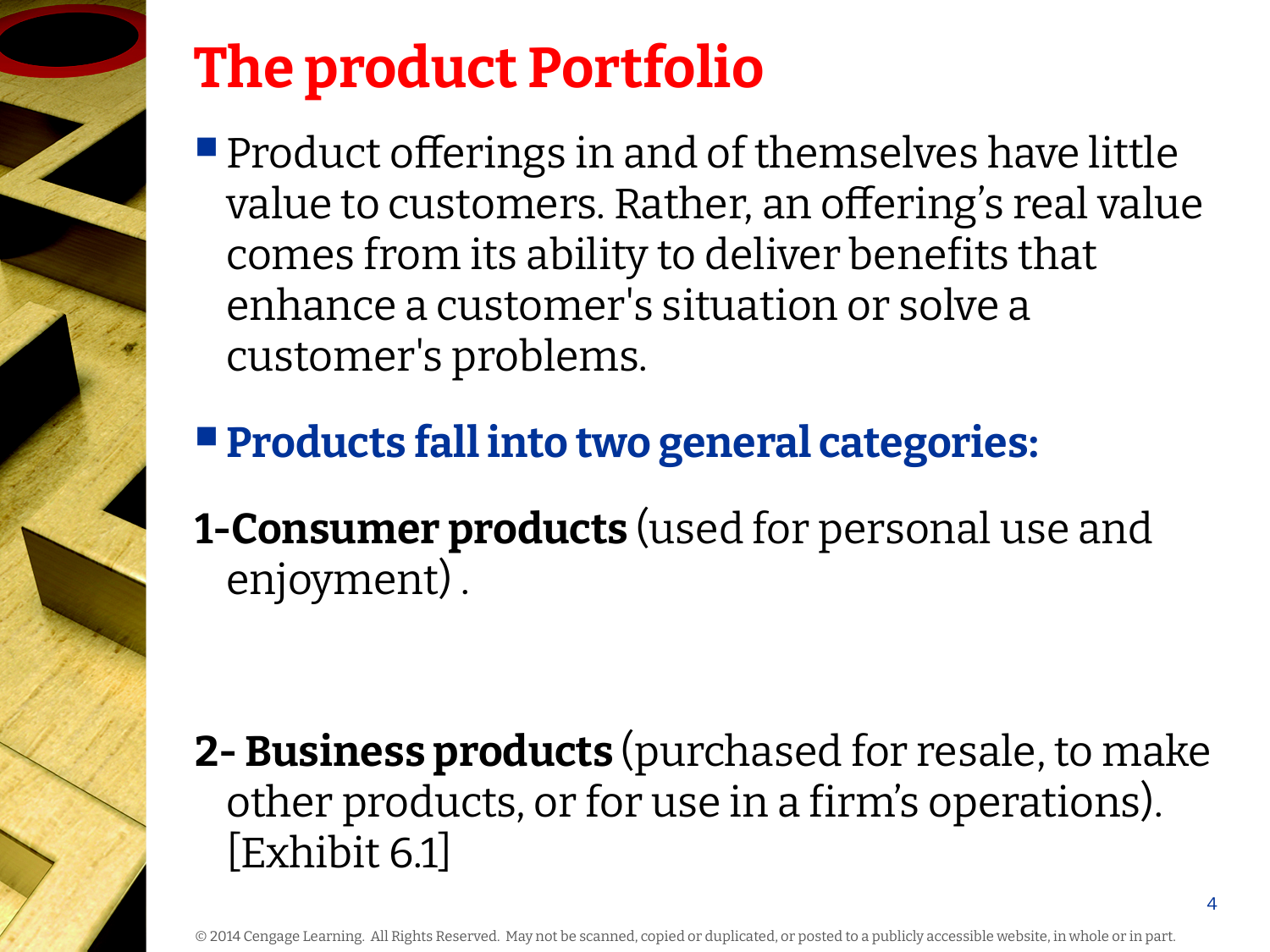

# The product Portfolio
Product offerings in and of themselves have little value to customers. Rather, an offering’s real value comes from its ability to deliver benefits that enhance a customer's situation or solve a customer's problems.
Products fall into two general categories:
1-Consumer products (used for personal use and enjoyment) .

2- Business products (purchased for resale, to make other products, or for use in a firm’s operations). [Exhibit 6.1]

4